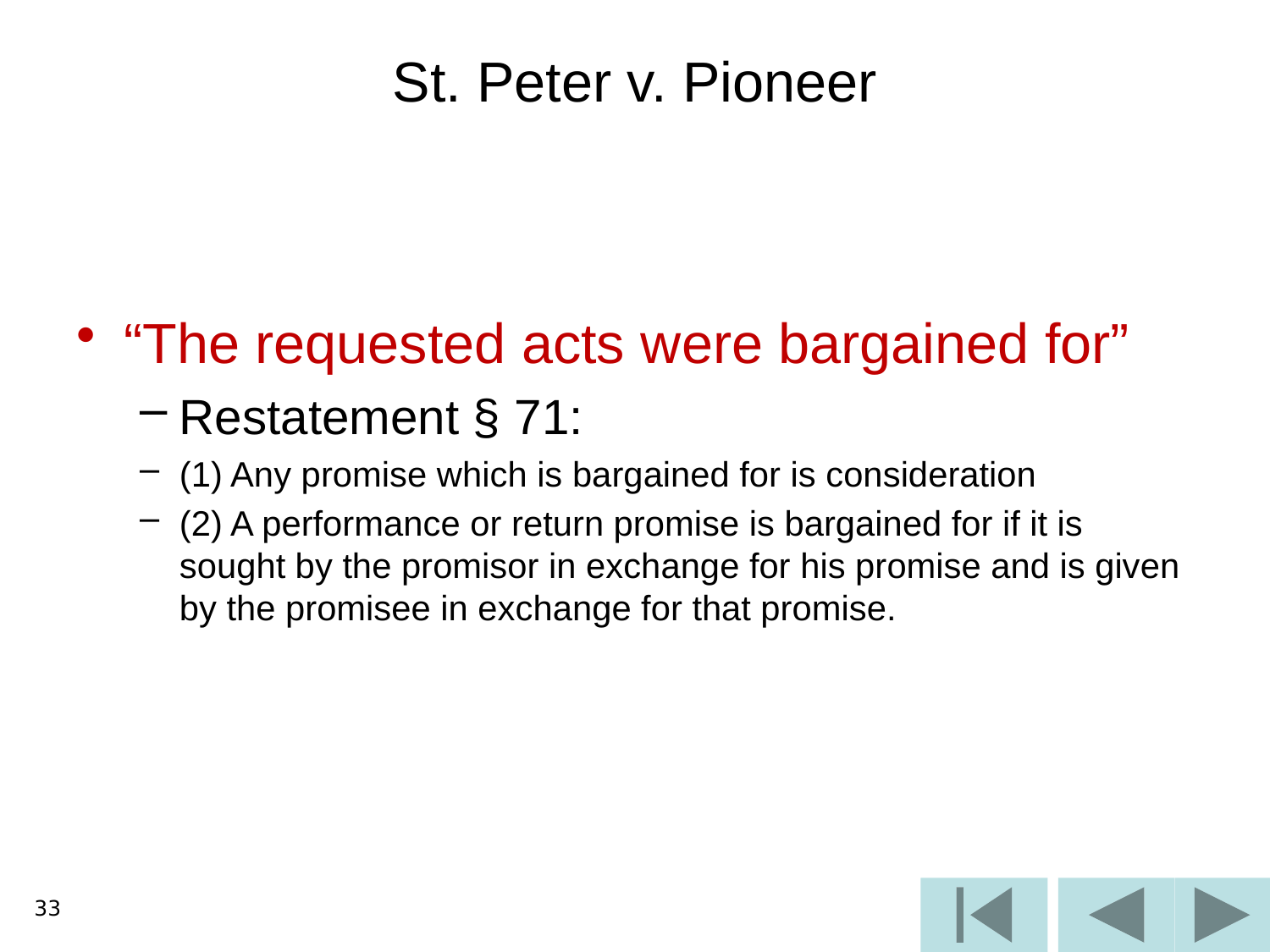

# St. Peter v. Pioneer

“The requested acts were bargained for”
Restatement § 71:
(1) Any promise which is bargained for is consideration
(2) A performance or return promise is bargained for if it is sought by the promisor in exchange for his promise and is given by the promisee in exchange for that promise.
33